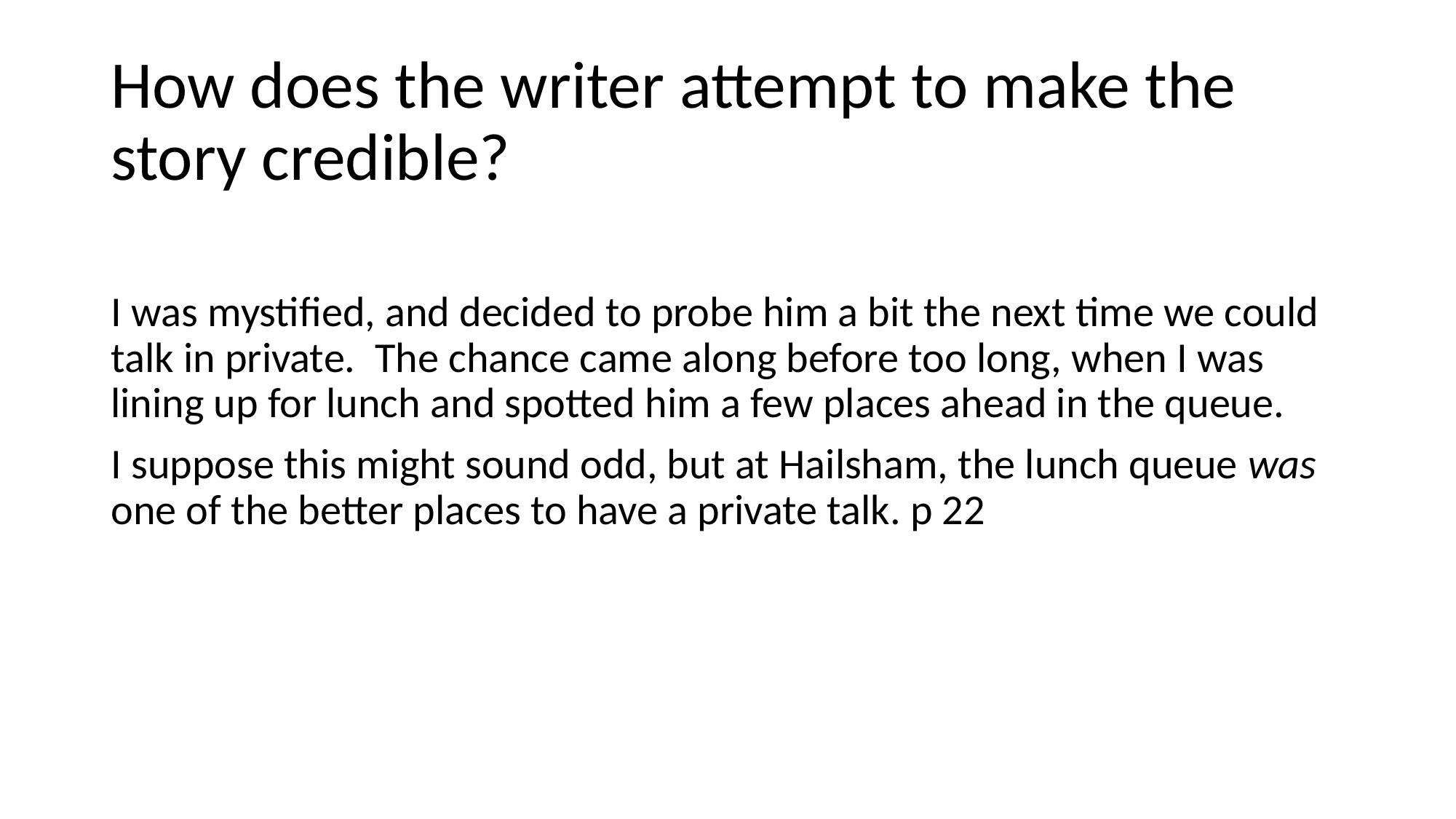

# How does the writer attempt to make the story credible?

I was mystified, and decided to probe him a bit the next time we could talk in private.  The chance came along before too long, when I was lining up for lunch and spotted him a few places ahead in the queue.
I suppose this might sound odd, but at Hailsham, the lunch queue was one of the better places to have a private talk. p 22